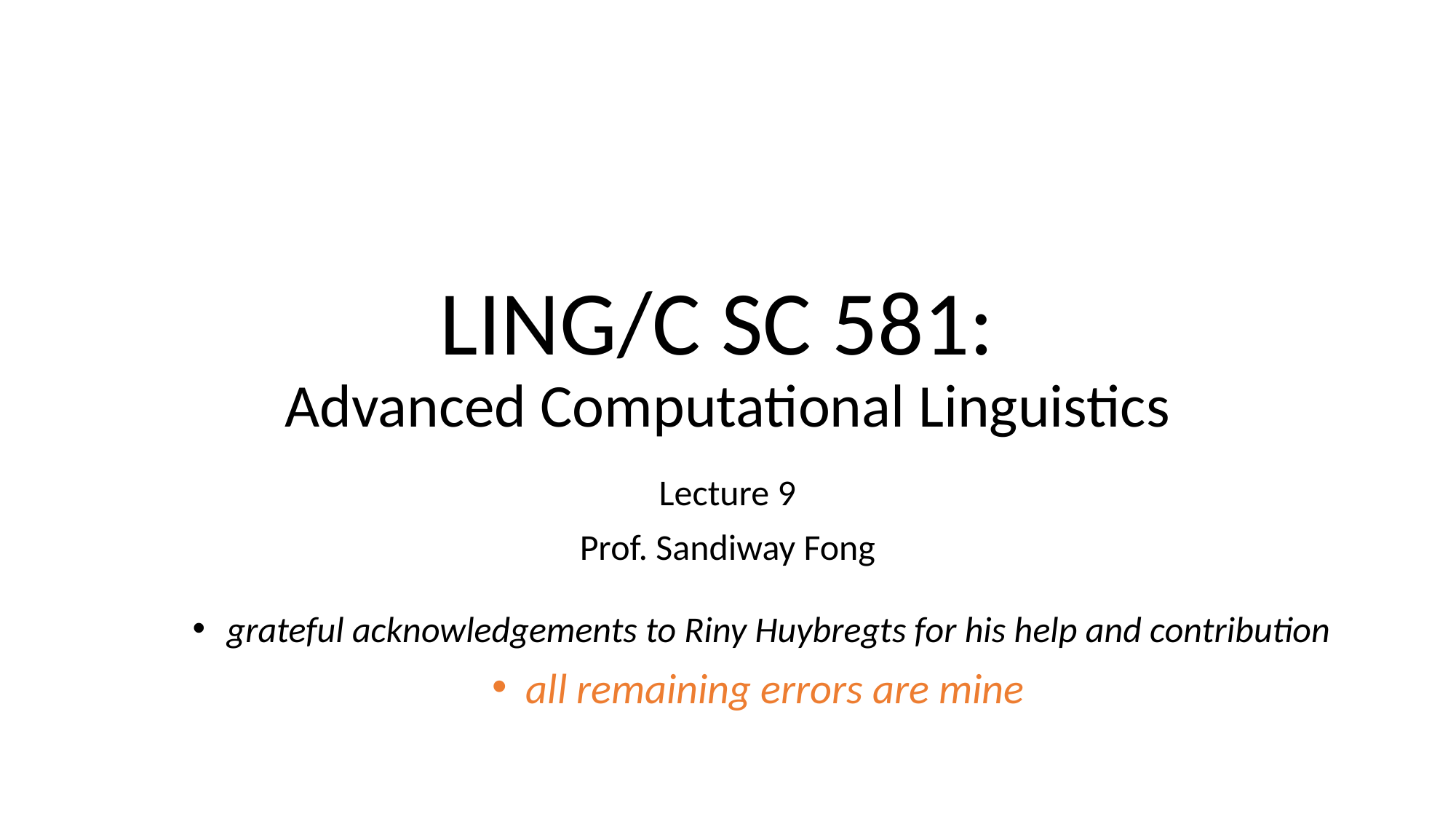

# LING/C SC 581: Advanced Computational Linguistics
Lecture 9
Prof. Sandiway Fong
grateful acknowledgements to Riny Huybregts for his help and contribution
all remaining errors are mine